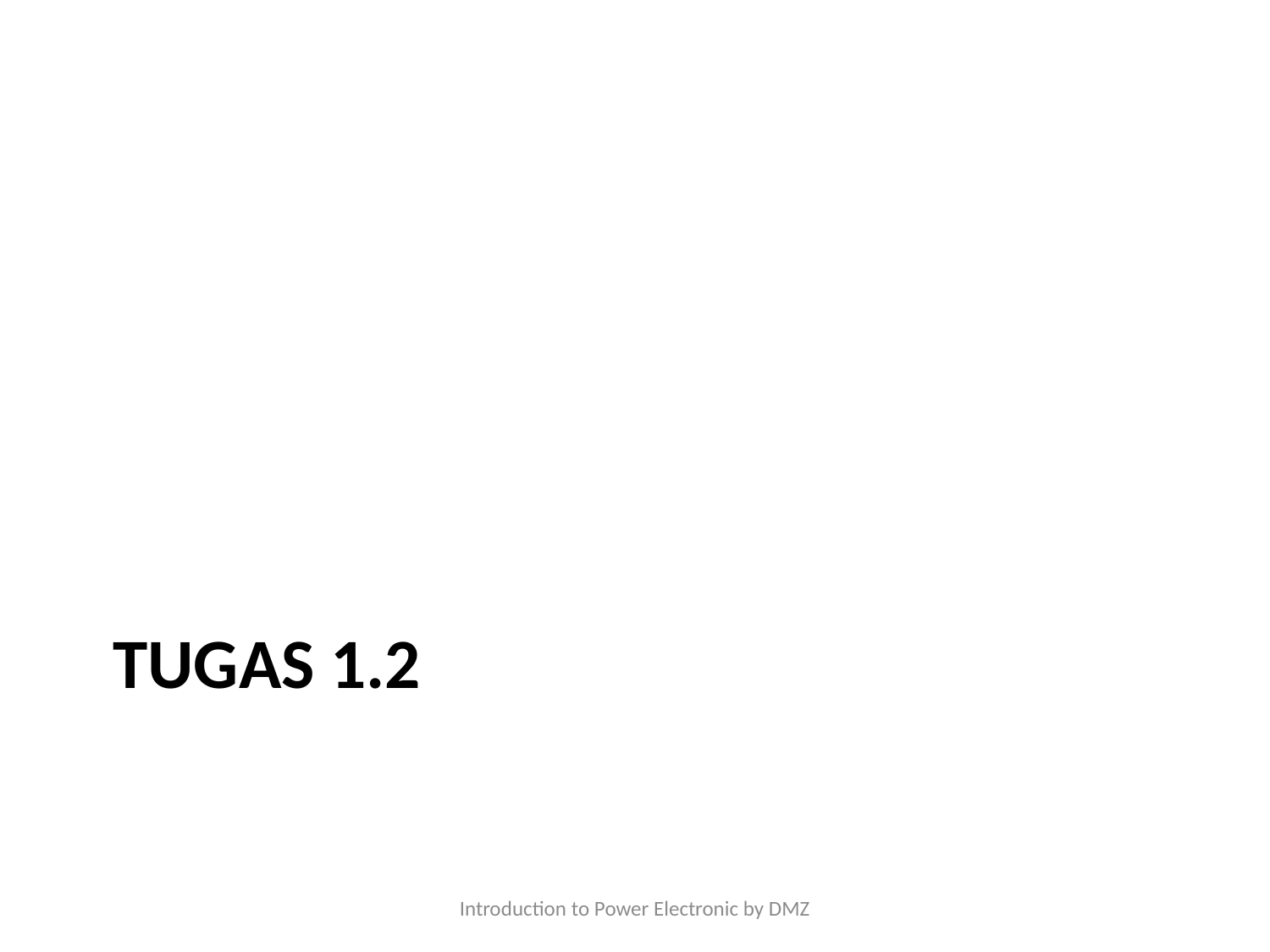

# Tugas 1.2
Introduction to Power Electronic by DMZ